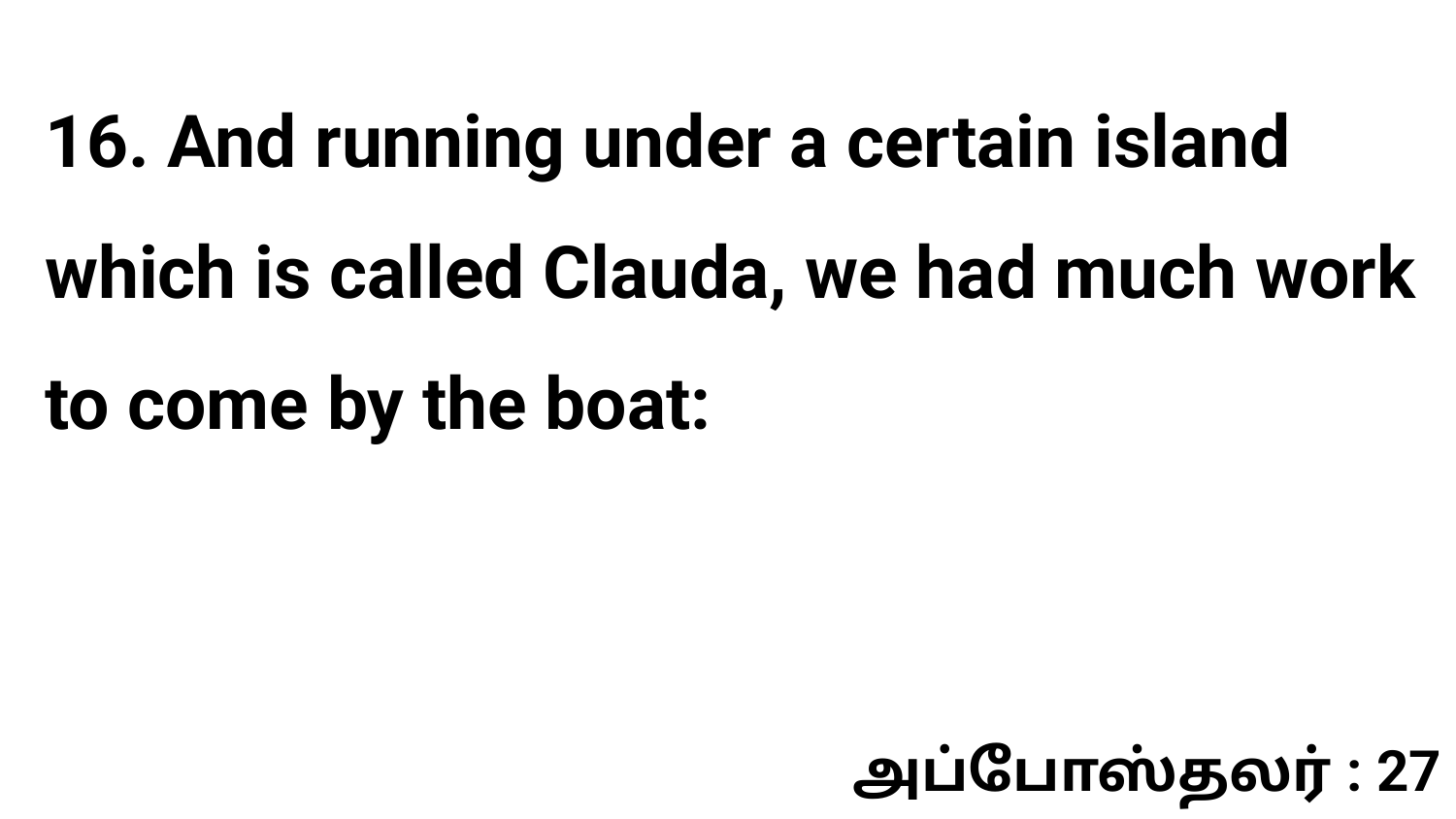

16. And running under a certain island which is called Clauda, we had much work to come by the boat:
அப்போஸ்தலர் : 27